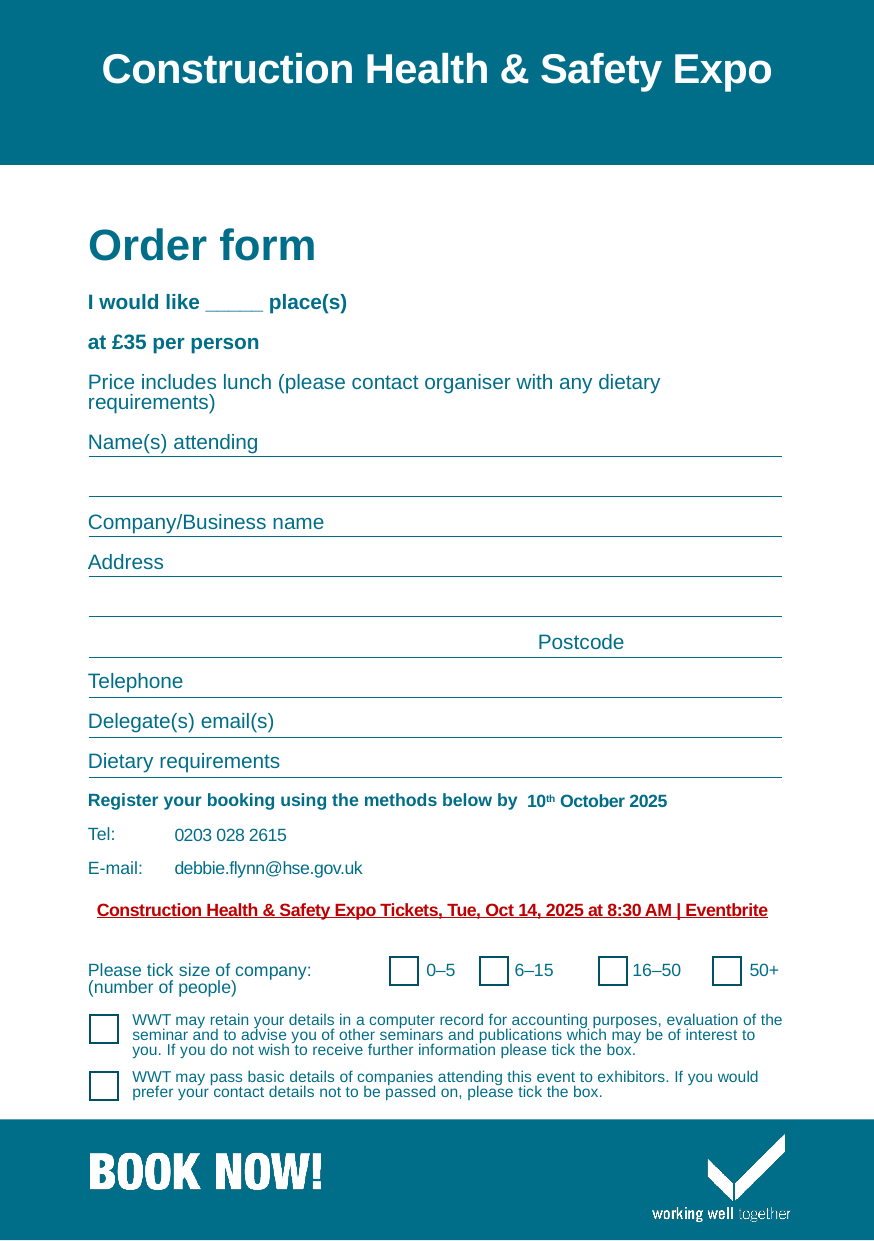

# Construction Health & Safety Expo
10th October 2025
0203 028 2615
debbie.flynn@hse.gov.uk

Construction Health & Safety Expo Tickets, Tue, Oct 14, 2025 at 8:30 AM | Eventbrite